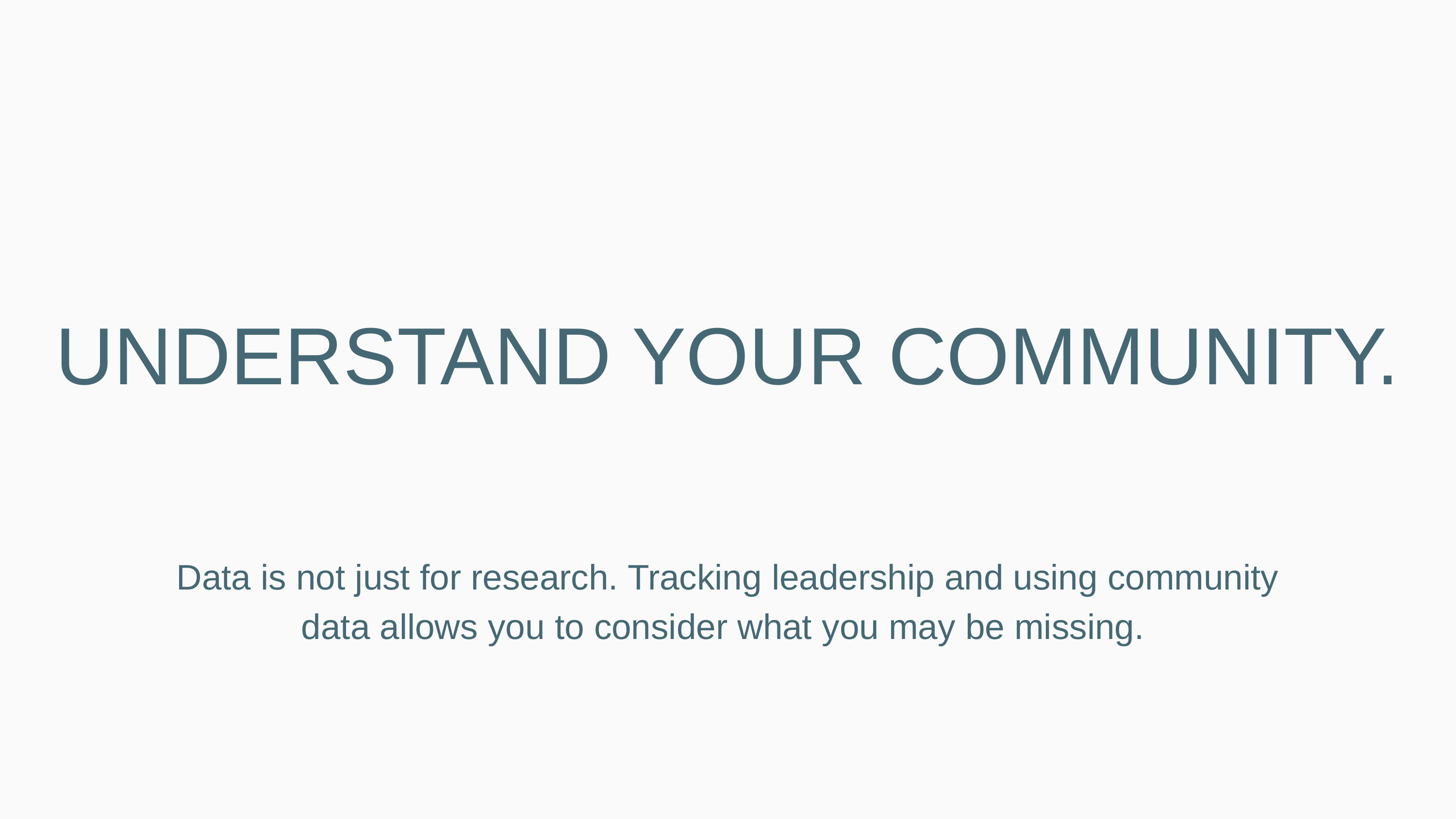

UNDERSTAND YOUR COMMUNITY.
Data is not just for research. Tracking leadership and using community data allows you to consider what you may be missing.